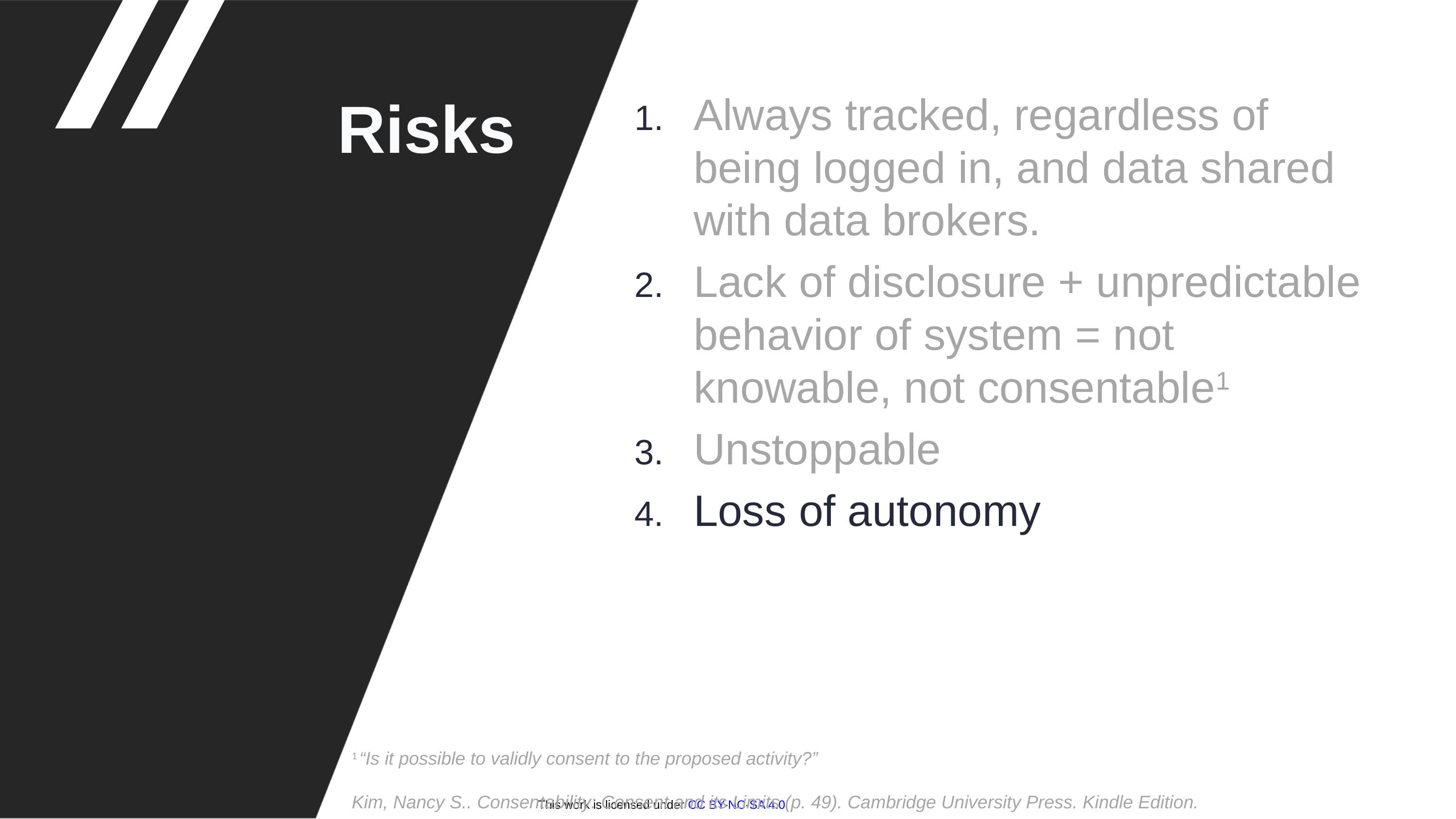

Always tracked, regardless of being logged in, and data shared with data brokers.
Lack of disclosure + unpredictable behavior of system = not knowable, not consentable1
Unstoppable
Loss of autonomy
Risks
1 “Is it possible to validly consent to the proposed activity?”

Kim, Nancy S.. Consentability: Consent and its Limits (p. 49). Cambridge University Press. Kindle Edition.